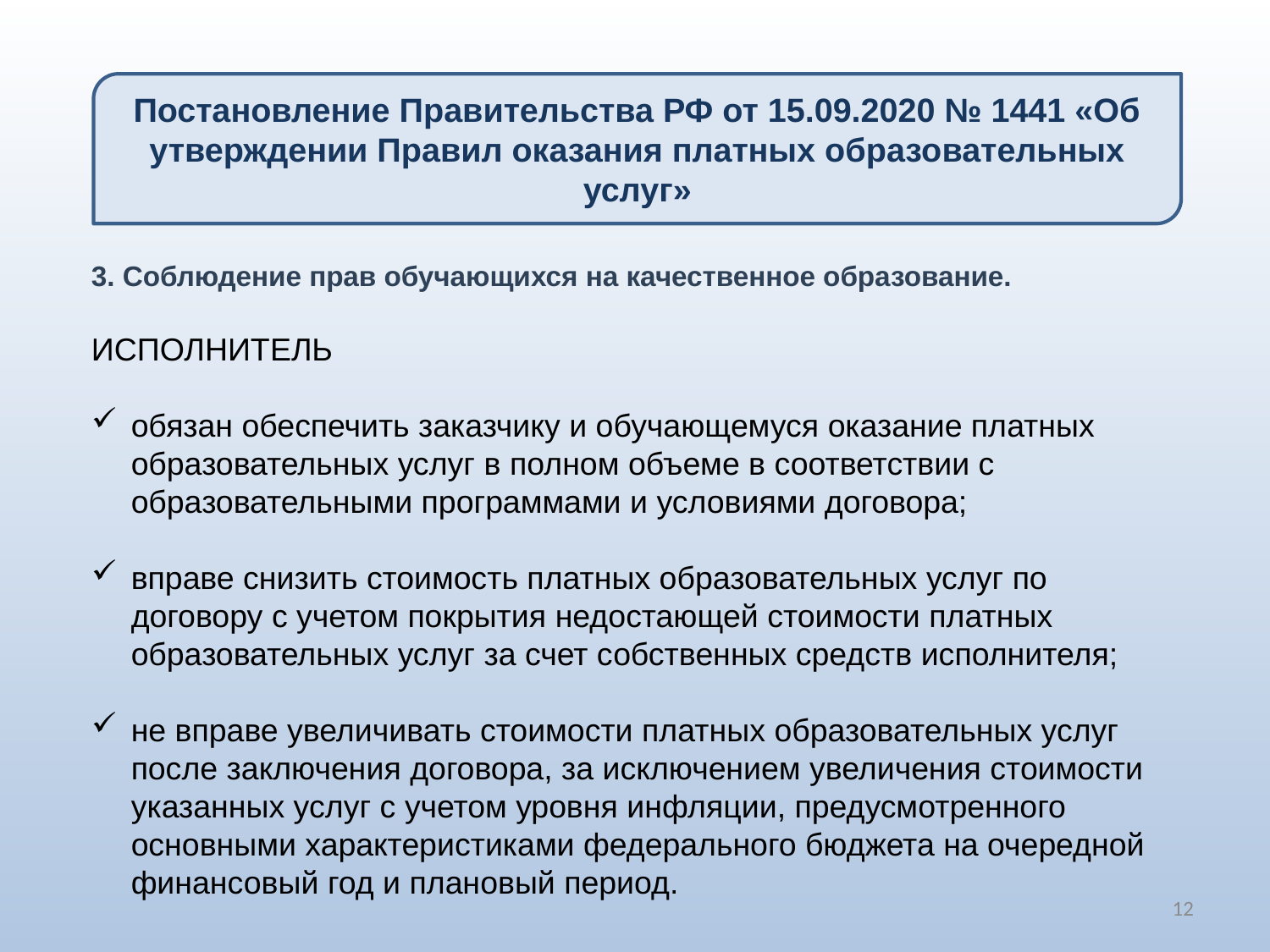

Постановление Правительства РФ от 15.09.2020 № 1441 «Об утверждении Правил оказания платных образовательных услуг»
3. Соблюдение прав обучающихся на качественное образование.
ИСПОЛНИТЕЛЬ

обязан обеспечить заказчику и обучающемуся оказание платных образовательных услуг в полном объеме в соответствии с образовательными программами и условиями договора;

вправе снизить стоимость платных образовательных услуг по договору с учетом покрытия недостающей стоимости платных образовательных услуг за счет собственных средств исполнителя;

не вправе увеличивать стоимости платных образовательных услуг после заключения договора, за исключением увеличения стоимости указанных услуг с учетом уровня инфляции, предусмотренного основными характеристиками федерального бюджета на очередной финансовый год и плановый период.
12